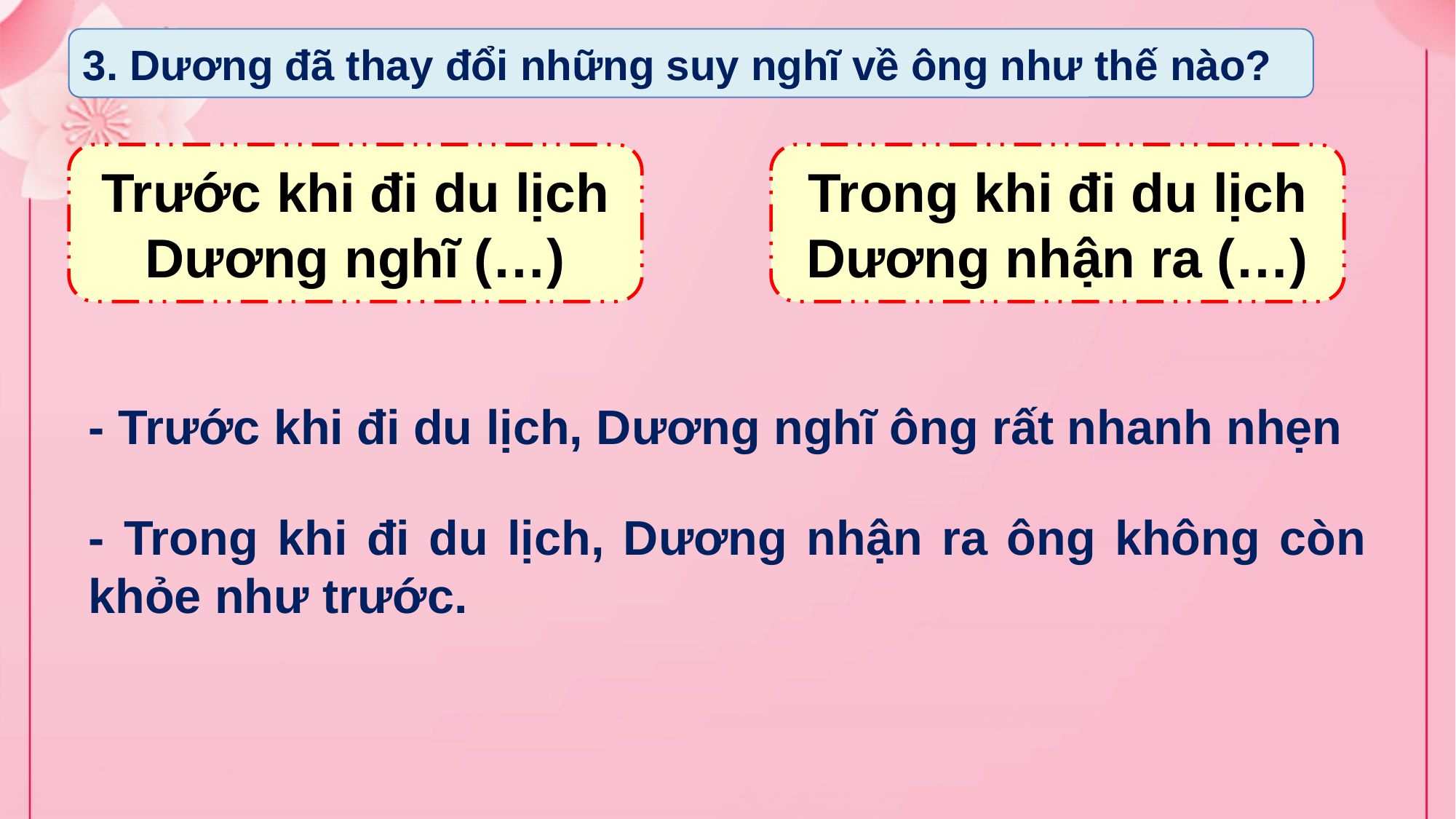

3. Dương đã thay đổi những suy nghĩ về ông như thế nào?
Trong khi đi du lịch
Dương nhận ra (…)
Trước khi đi du lịch
Dương nghĩ (…)
- Trước khi đi du lịch, Dương nghĩ ông rất nhanh nhẹn
- Trong khi đi du lịch, Dương nhận ra ông không còn khỏe như trước.